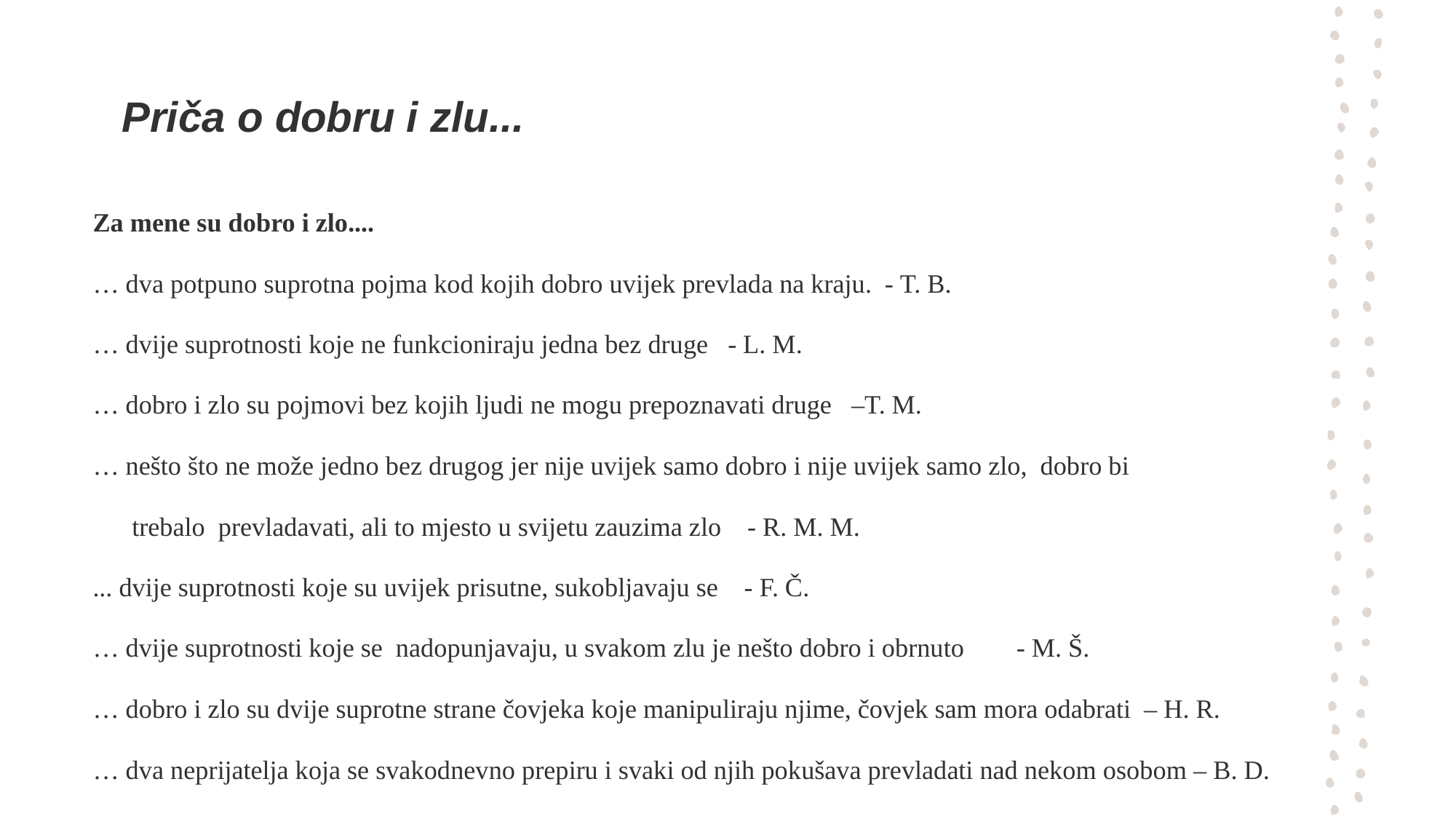

# Priča o dobru i zlu...
Za mene su dobro i zlo....
… dva potpuno suprotna pojma kod kojih dobro uvijek prevlada na kraju.  - T. B.
… dvije suprotnosti koje ne funkcioniraju jedna bez druge   - L. M.
… dobro i zlo su pojmovi bez kojih ljudi ne mogu prepoznavati druge   –T. M.
… nešto što ne može jedno bez drugog jer nije uvijek samo dobro i nije uvijek samo zlo,  dobro bi
      trebalo  prevladavati, ali to mjesto u svijetu zauzima zlo    - R. M. M.
... dvije suprotnosti koje su uvijek prisutne, sukobljavaju se    - F. Č.
… dvije suprotnosti koje se  nadopunjavaju, u svakom zlu je nešto dobro i obrnuto        - M. Š.
… dobro i zlo su dvije suprotne strane čovjeka koje manipuliraju njime, čovjek sam mora odabrati  – H. R.
… dva neprijatelja koja se svakodnevno prepiru i svaki od njih pokušava prevladati nad nekom osobom – B. D.